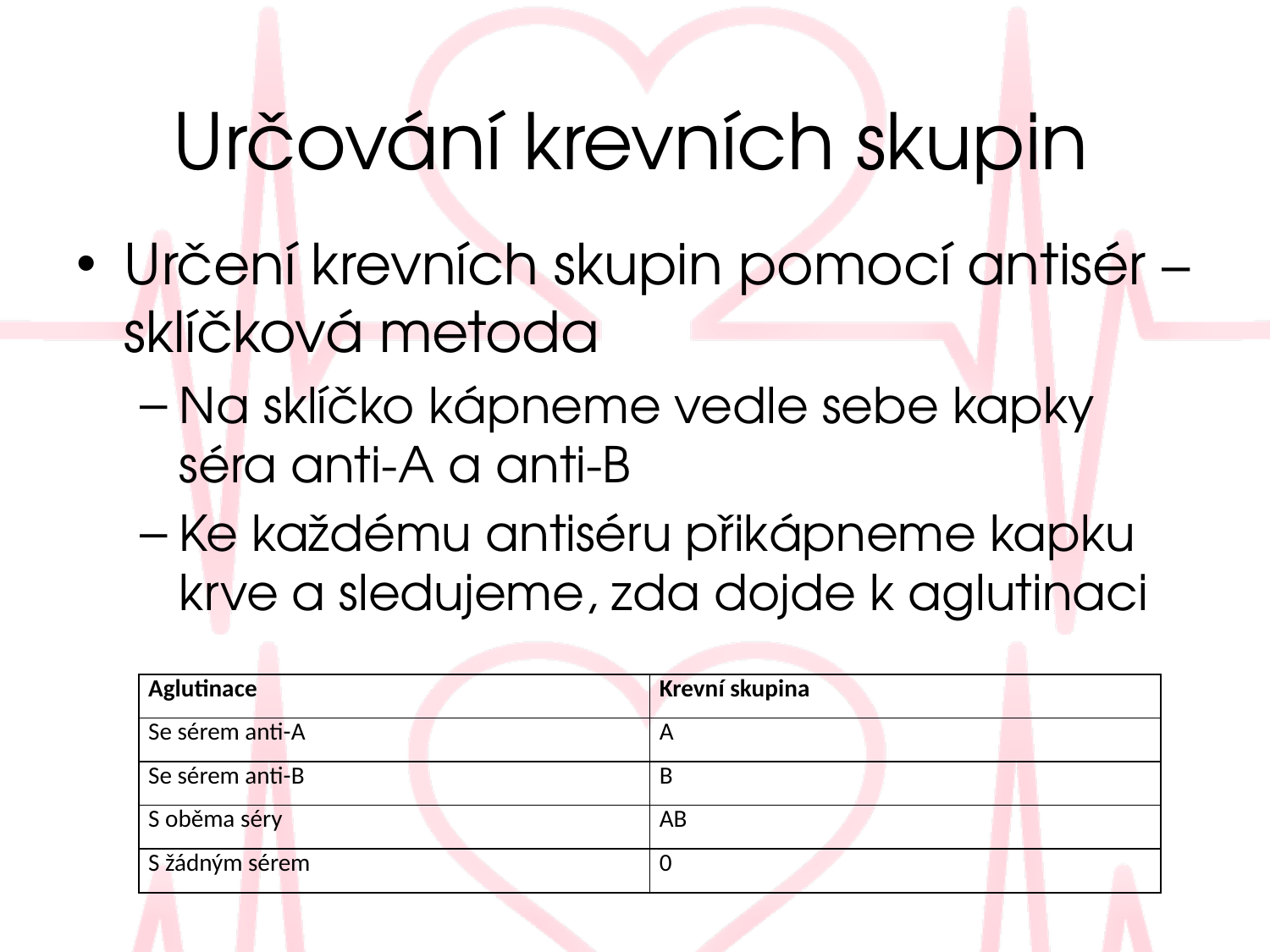

# Určování krevních skupin
Určení krevních skupin pomocí antisér – sklíčková metoda
Na sklíčko kápneme vedle sebe kapky séra anti-A a anti-B
Ke každému antiséru přikápneme kapku krve a sledujeme, zda dojde k aglutinaci
| Aglutinace | Krevní skupina |
| --- | --- |
| Se sérem anti-A | A |
| Se sérem anti-B | B |
| S oběma séry | AB |
| S žádným sérem | 0 |